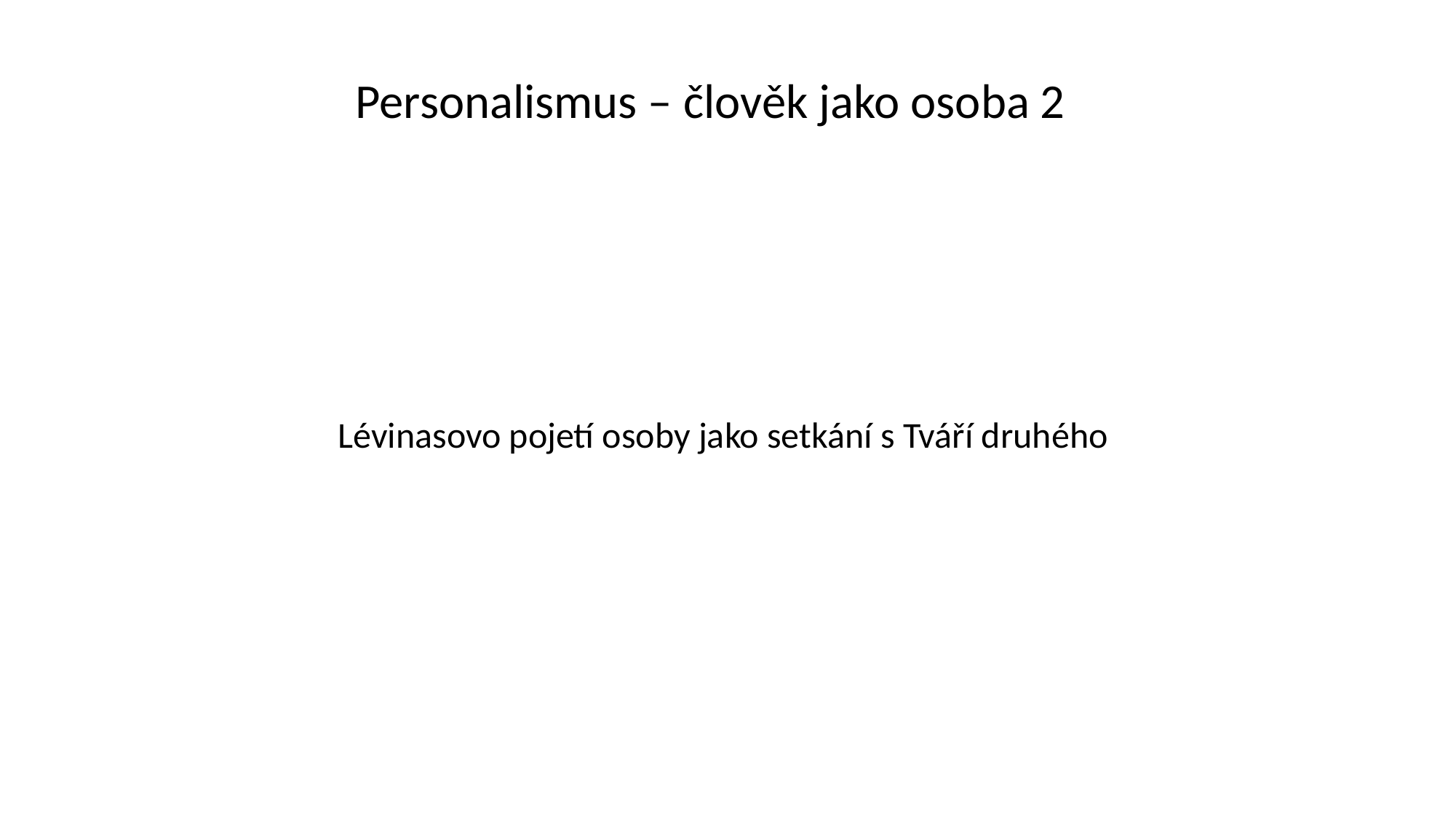

# Personalismus – člověk jako osoba 2

Lévinasovo pojetí osoby jako setkání s Tváří druhého